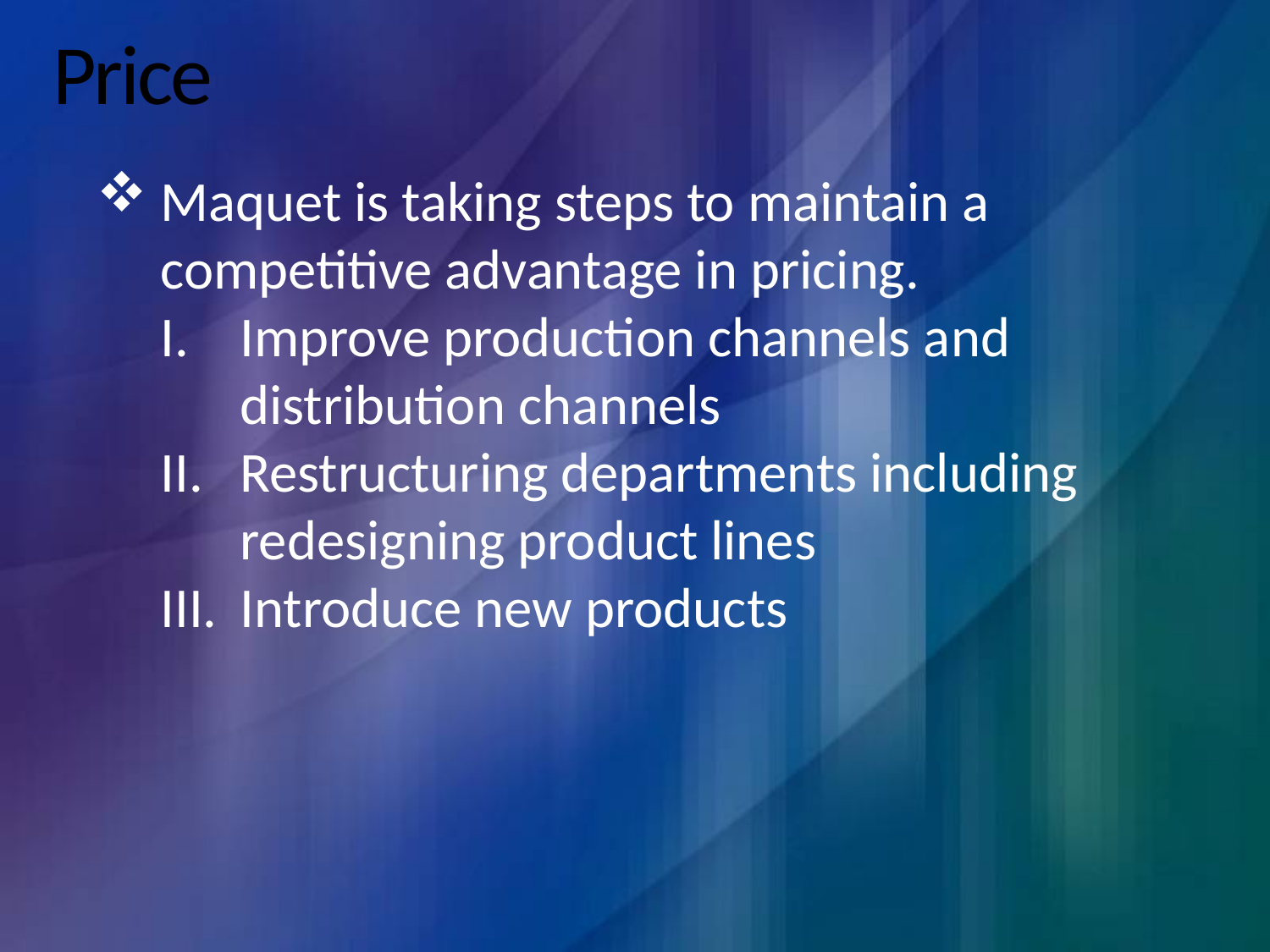

# Price
Maquet is taking steps to maintain a competitive advantage in pricing.
Improve production channels and distribution channels
Restructuring departments including redesigning product lines
Introduce new products